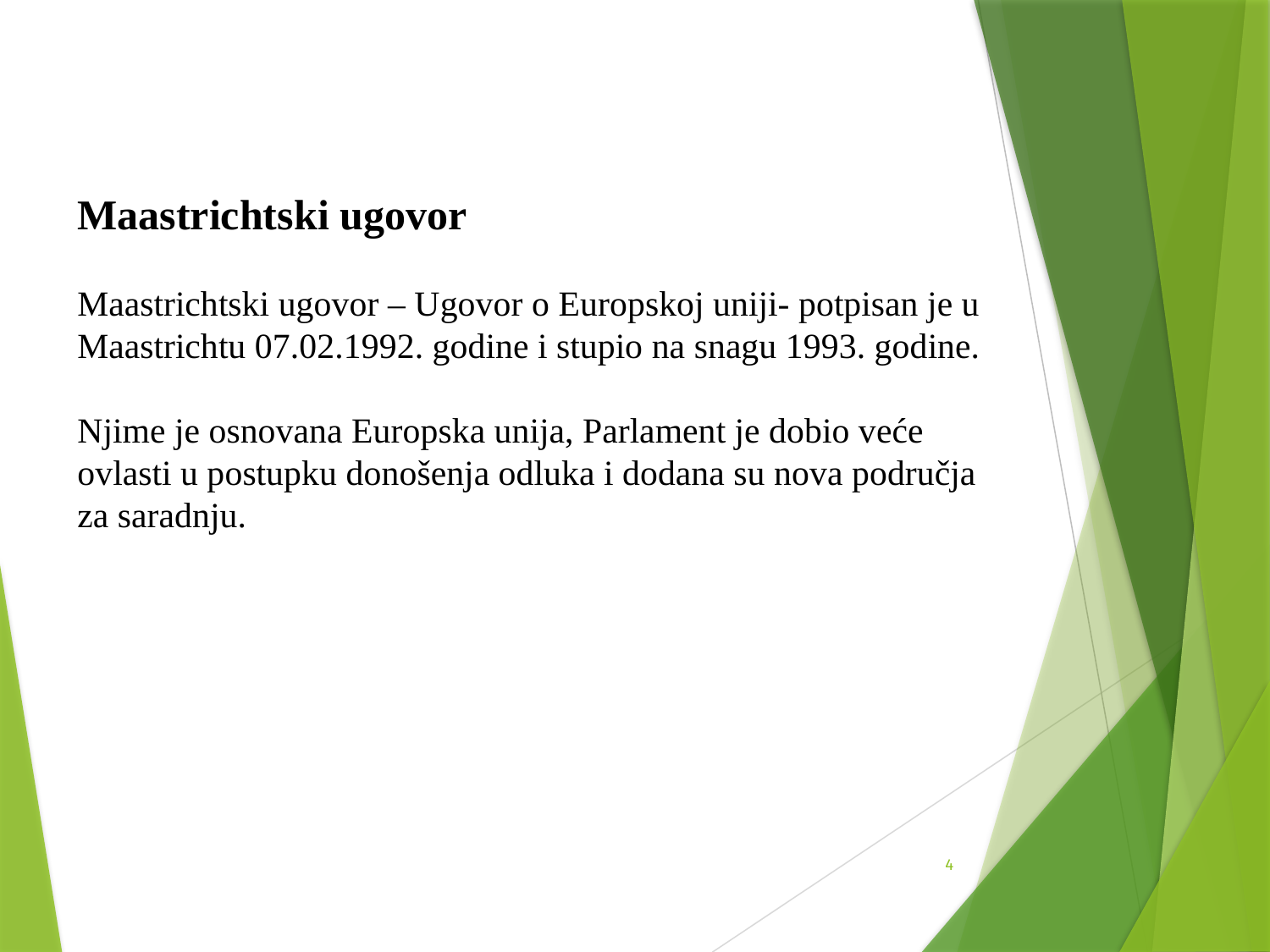

Maastrichtski ugovor

Maastrichtski ugovor – Ugovor o Europskoj uniji- potpisan je u Maastrichtu 07.02.1992. godine i stupio na snagu 1993. godine.

Njime je osnovana Europska unija, Parlament je dobio veće ovlasti u postupku donošenja odluka i dodana su nova područja za saradnju.

4